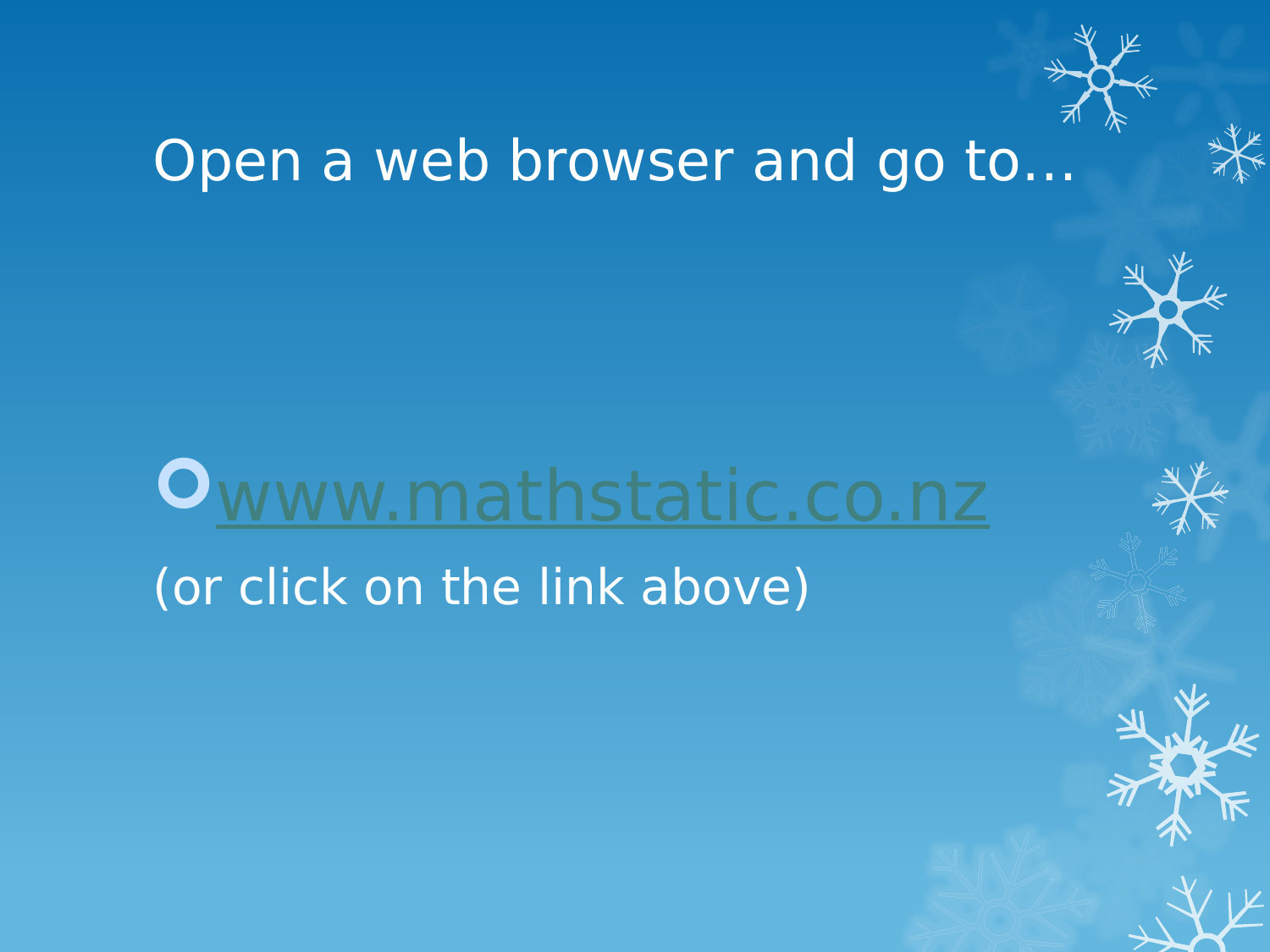

# Open a web browser and go to…
www.mathstatic.co.nz
(or click on the link above)